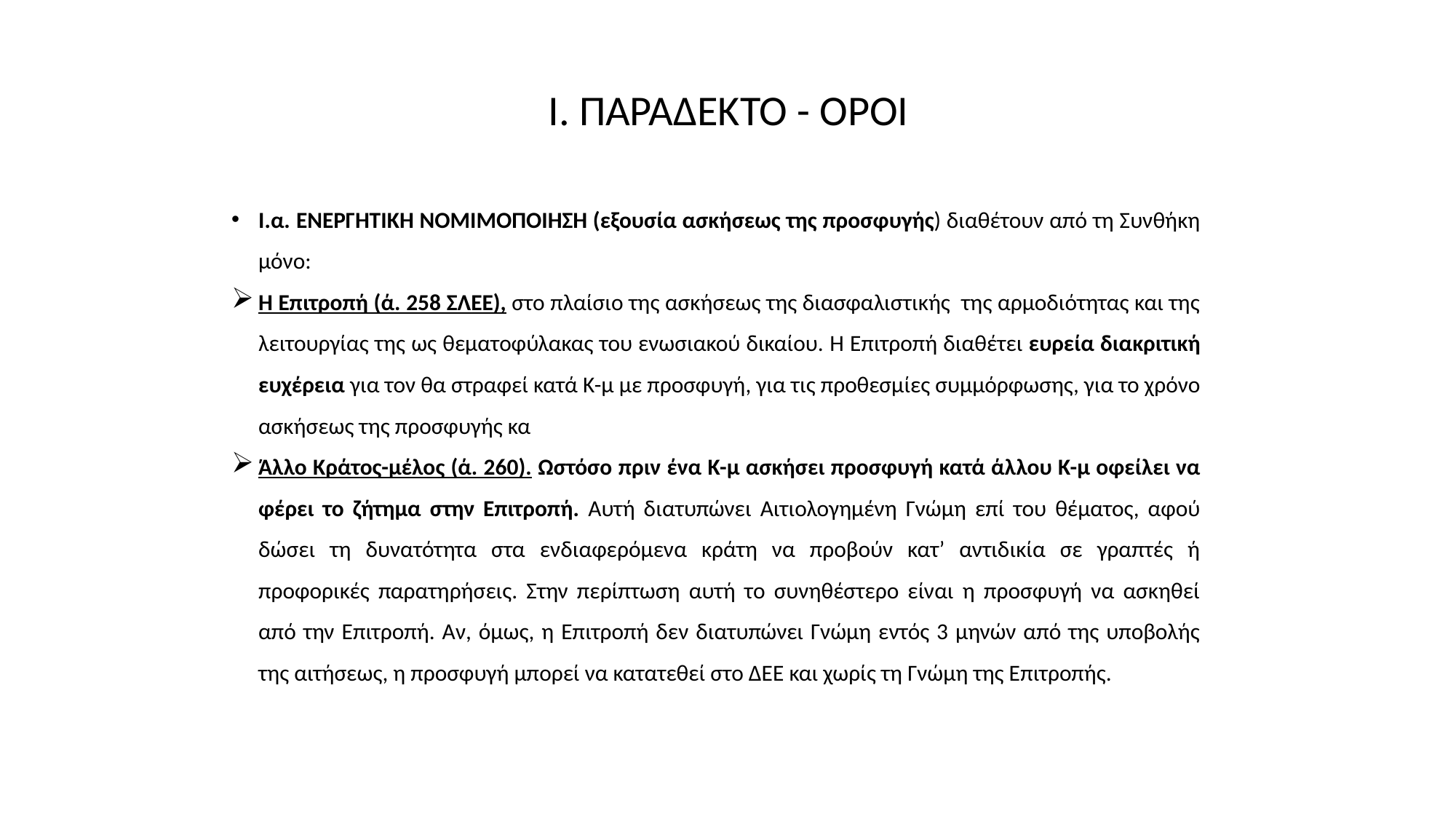

# I. ΠΑΡΑΔΕΚΤΟ - ΟΡΟΙ
I.α. ΕΝΕΡΓΗΤΙΚΗ ΝΟΜΙΜΟΠΟΙΗΣΗ (εξουσία ασκήσεως της προσφυγής) διαθέτουν από τη Συνθήκη μόνο:
Η Επιτροπή (ά. 258 ΣΛΕΕ), στο πλαίσιο της ασκήσεως της διασφαλιστικής  της αρμοδιότητας και της λειτουργίας της ως θεματοφύλακας του ενωσιακού δικαίου. Η Επιτροπή διαθέτει ευρεία διακριτική ευχέρεια για τον θα στραφεί κατά Κ-μ με προσφυγή, για τις προθεσμίες συμμόρφωσης, για το χρόνο ασκήσεως της προσφυγής κα
Άλλο Κράτος-μέλος (ά. 260). Ωστόσο πριν ένα Κ-μ ασκήσει προσφυγή κατά άλλου Κ-μ οφείλει να φέρει το ζήτημα στην Επιτροπή. Αυτή διατυπώνει Αιτιολογημένη Γνώμη επί του θέματος, αφού δώσει τη δυνατότητα στα ενδιαφερόμενα κράτη να προβούν κατ’ αντιδικία σε γραπτές ή προφορικές παρατηρήσεις. Στην περίπτωση αυτή το συνηθέστερο είναι η προσφυγή να ασκηθεί από την Επιτροπή. Αν, όμως, η Επιτροπή δεν διατυπώνει Γνώμη εντός 3 μηνών από της υποβολής της αιτήσεως, η προσφυγή μπορεί να κατατεθεί στο ΔΕΕ και χωρίς τη Γνώμη της Επιτροπής.